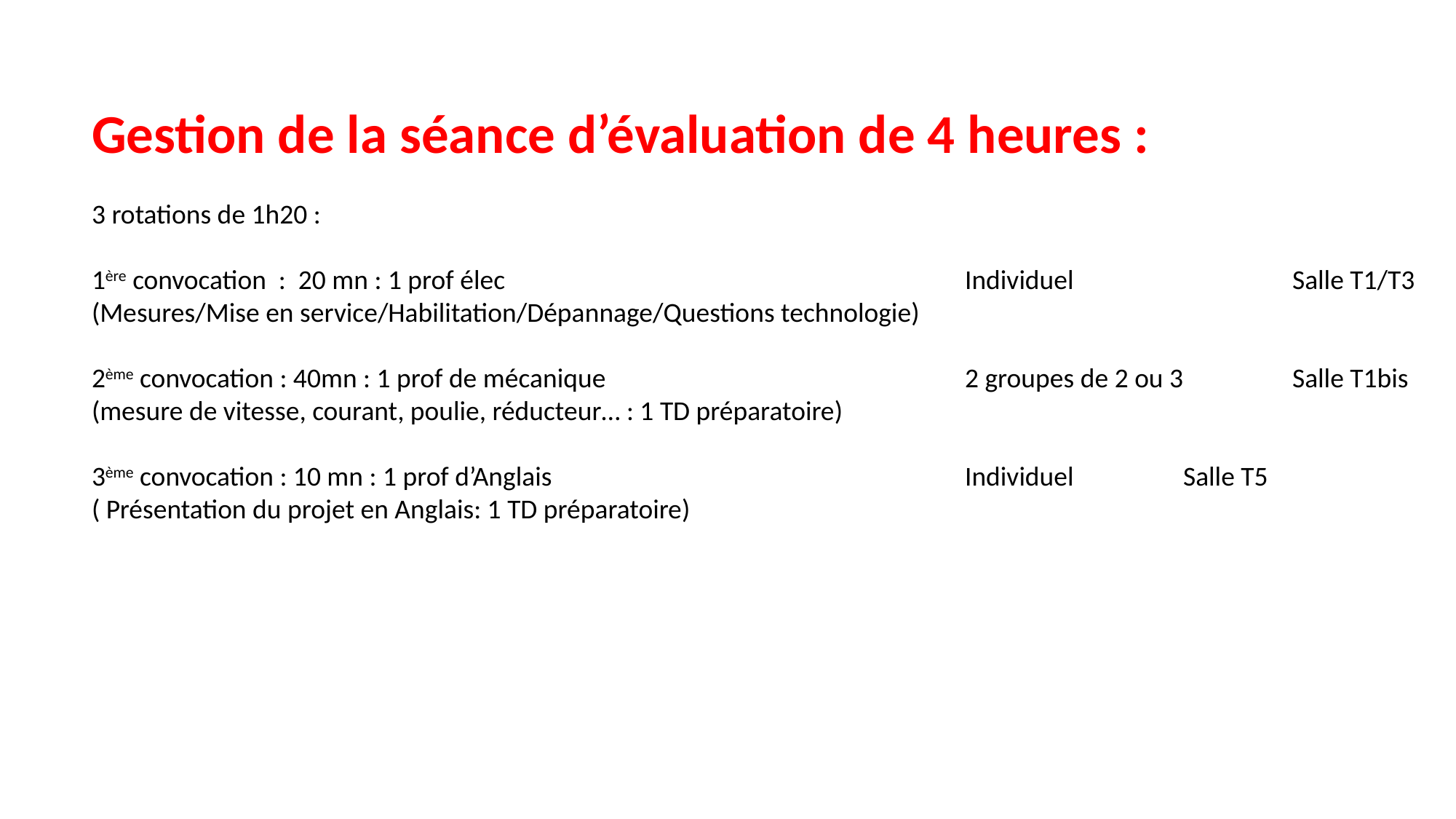

Gestion de la séance d’évaluation de 4 heures :

3 rotations de 1h20 :

1ère convocation  :  20 mn : 1 prof élec					Individuel 		Salle T1/T3
(Mesures/Mise en service/Habilitation/Dépannage/Questions technologie)

2ème convocation : 40mn : 1 prof de mécanique				2 groupes de 2 ou 3	Salle T1bis
(mesure de vitesse, courant, poulie, réducteur… : 1 TD préparatoire)

3ème convocation : 10 mn : 1 prof d’Anglais				Individuel		Salle T5
( Présentation du projet en Anglais: 1 TD préparatoire)